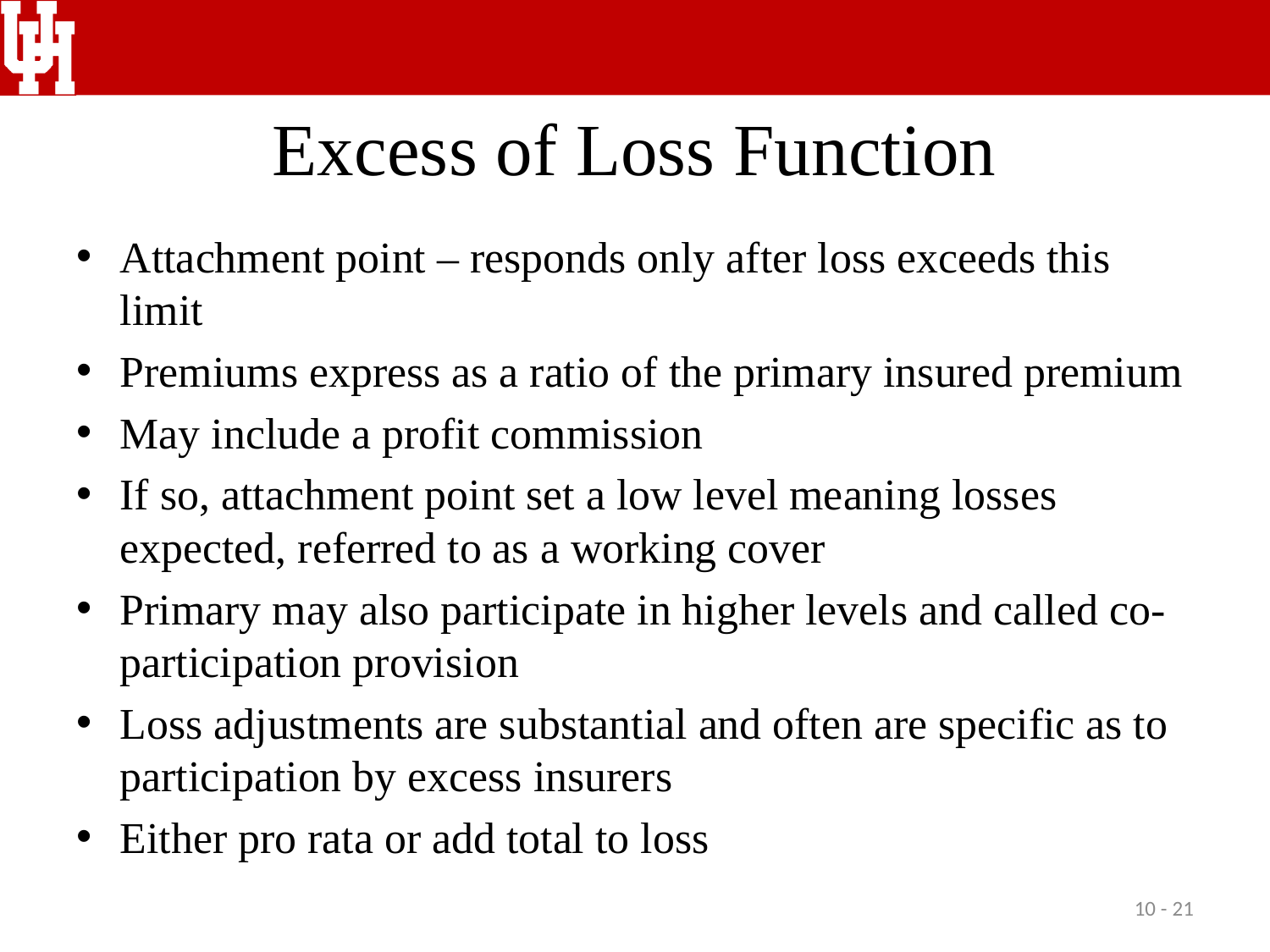

# Excess of Loss Function
Attachment point – responds only after loss exceeds this limit
Premiums express as a ratio of the primary insured premium
May include a profit commission
If so, attachment point set a low level meaning losses expected, referred to as a working cover
Primary may also participate in higher levels and called co-participation provision
Loss adjustments are substantial and often are specific as to participation by excess insurers
Either pro rata or add total to loss
10 - 21